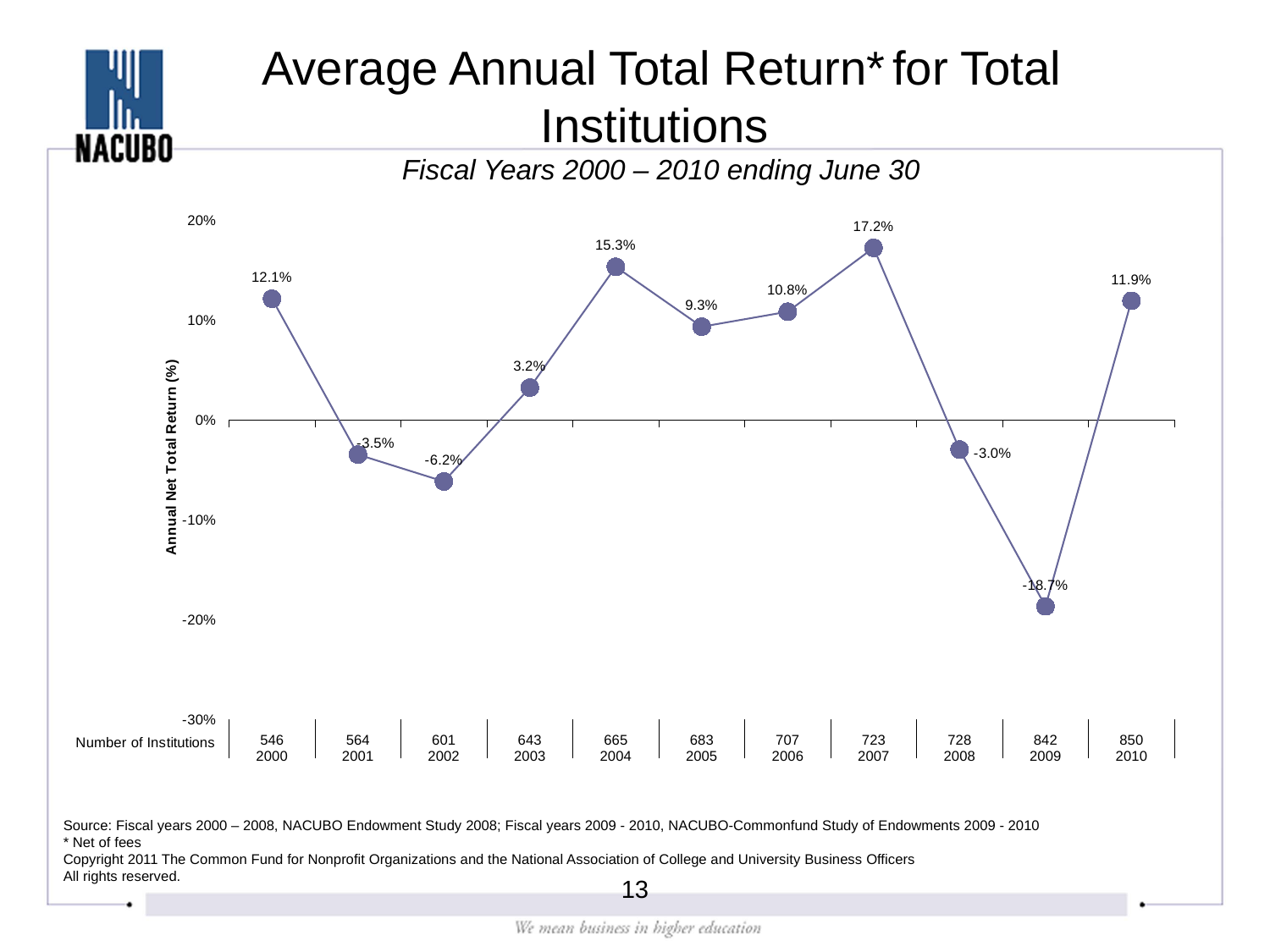

# Average Annual Total Return* for Total Institutions Fiscal Years 2000 – 2010 ending June 30

### Chart

| Category | Average Annual Total Return for Total Institutions |
|---|---|
| 546 | 0.121 |
| 564 | -0.035 |
| 601 | -0.0620000000000001 |
| 643 | 0.0320000000000001 |
| 665 | 0.153 |
| 683 | 0.0930000000000005 |
| 707 | 0.108 |
| 723 | 0.172 |
| 728 | -0.03 |
| 842 | -0.187 |
| 850 | 0.119 |
Source: Fiscal years 2000 – 2008, NACUBO Endowment Study 2008; Fiscal years 2009 - 2010, NACUBO-Commonfund Study of Endowments 2009 - 2010
* Net of fees
Copyright 2011 The Common Fund for Nonprofit Organizations and the National Association of College and University Business Officers
All rights reserved.
13